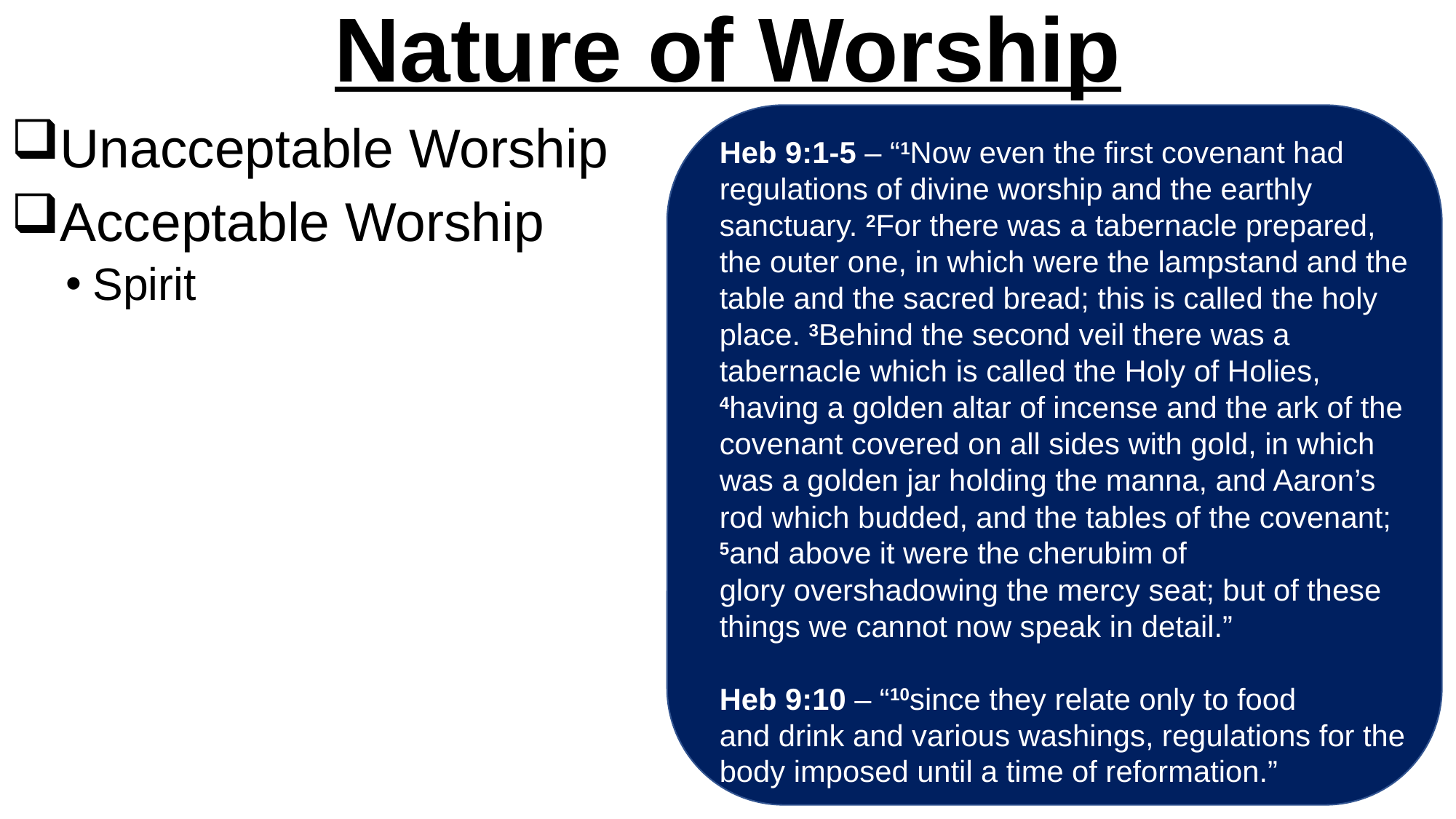

# Nature of Worship

Unacceptable Worship
Acceptable Worship
Spirit
Heb 9:1-5 – “1Now even the first covenant had  regulations of divine worship and the earthly sanctuary. 2For there was a tabernacle prepared, the outer one, in which were the lampstand and the table and the sacred bread; this is called the holy place. 3Behind the second veil there was a tabernacle which is called the Holy of Holies, 4having a golden altar of incense and the ark of the covenant covered on all sides with gold, in which was a golden jar holding the manna, and Aaron’s rod which budded, and the tables of the covenant; 5and above it were the cherubim of glory overshadowing the mercy seat; but of these things we cannot now speak in detail.”

Heb 9:10 – “10since they relate only to food and drink and various washings, regulations for the body imposed until a time of reformation.”